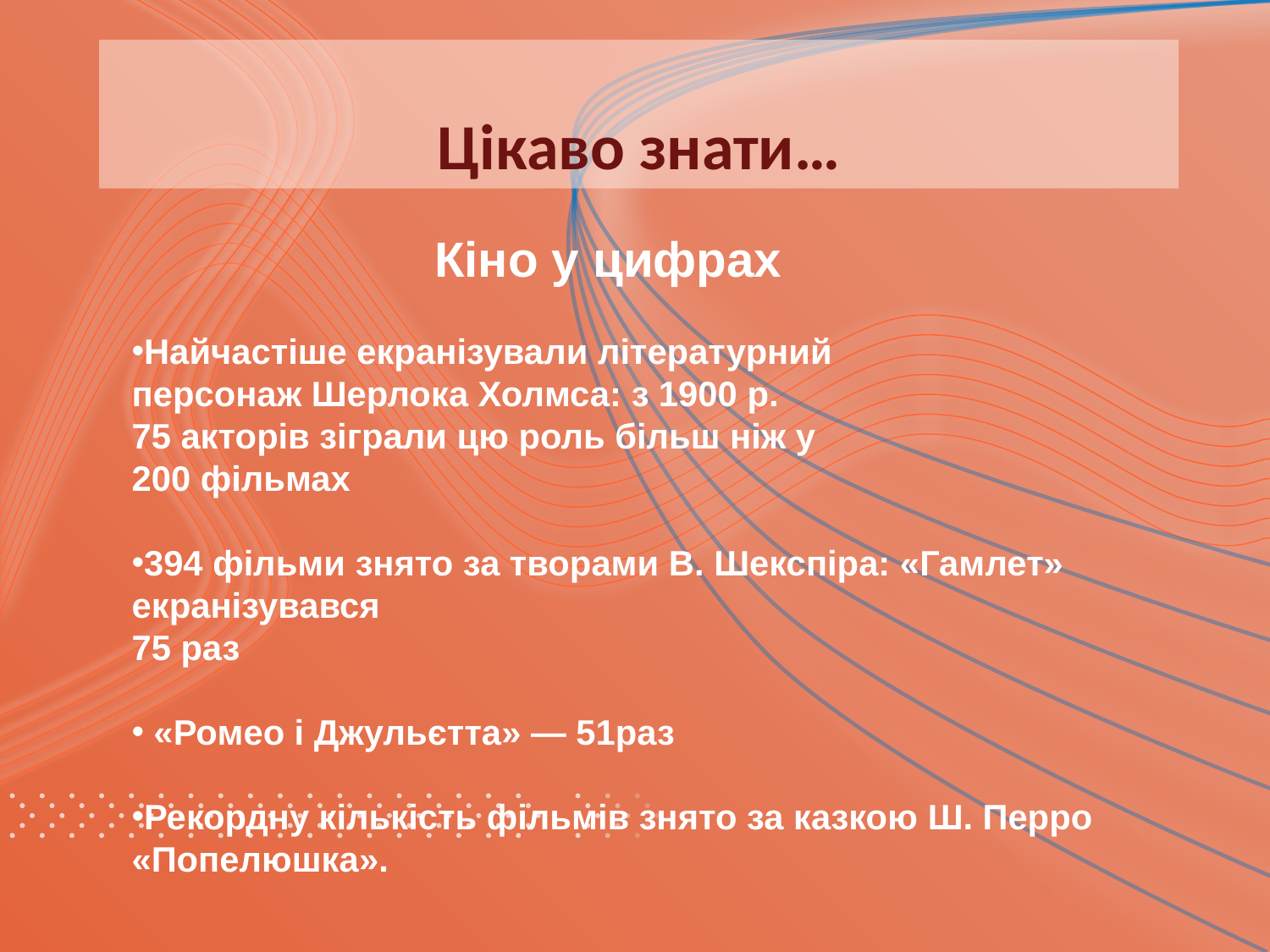

Цікаво знати…

                      Кіно у цифрах

Найчастіше екранізували літературний
персонаж Шерлока Холмса: з 1900 р.
75 акторів зіграли цю роль більш ніж у
200 фільмах

394 фільми знято за творами В. Шекспіра: «Гамлет» екранізувався
75 раз

 «Ромео і Джульєтта» — 51раз

Рекордну кількість фільмів знято за казкою Ш. Перро «Попелюшка».